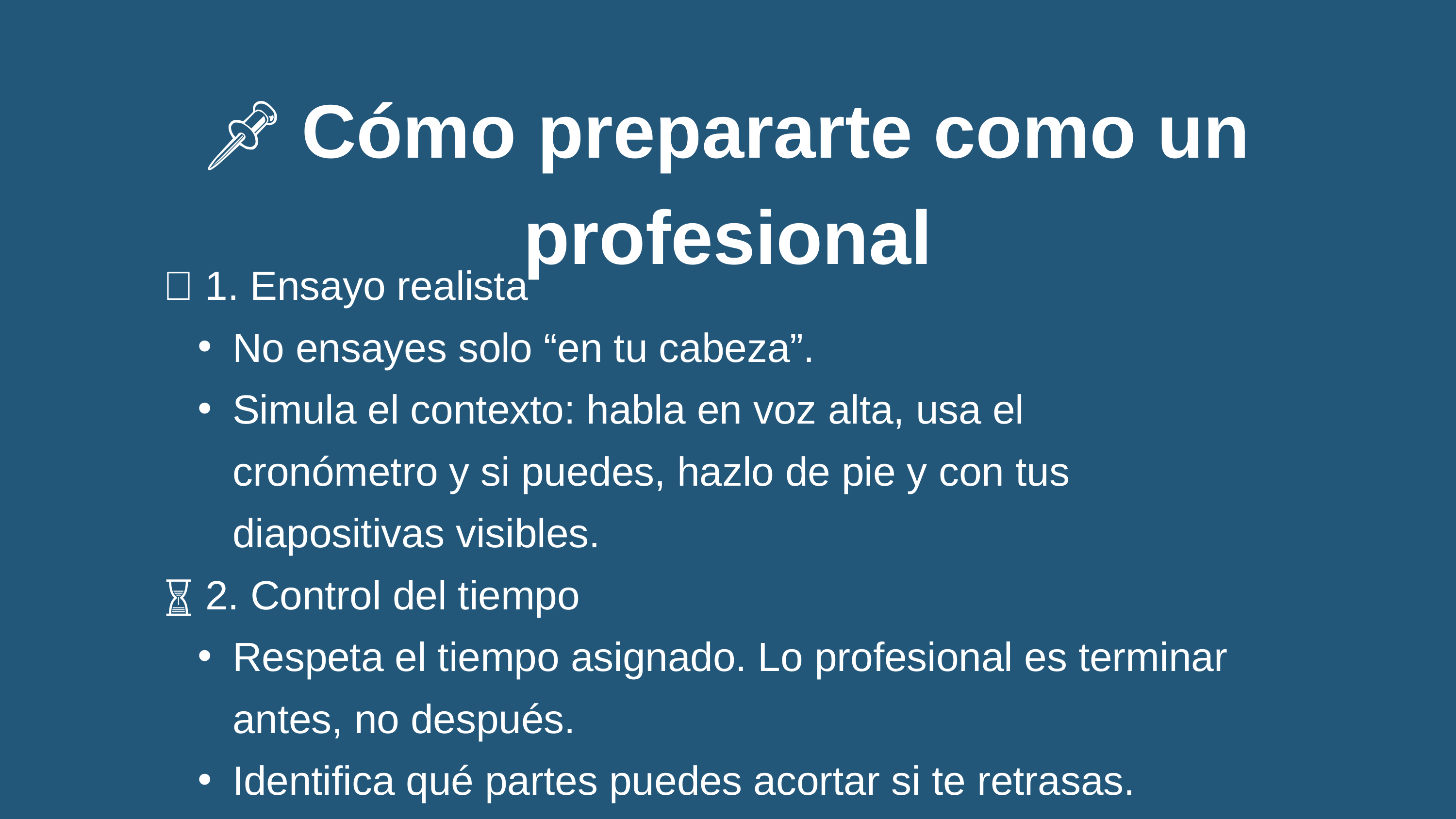

📌 Cómo prepararte como un profesional
🧪 1. Ensayo realista
No ensayes solo “en tu cabeza”.
Simula el contexto: habla en voz alta, usa el cronómetro y si puedes, hazlo de pie y con tus diapositivas visibles.
⏳ 2. Control del tiempo
Respeta el tiempo asignado. Lo profesional es terminar antes, no después.
Identifica qué partes puedes acortar si te retrasas.
Ensaya varias veces y ajusta la duración según el ritmo real, no el que imaginas.